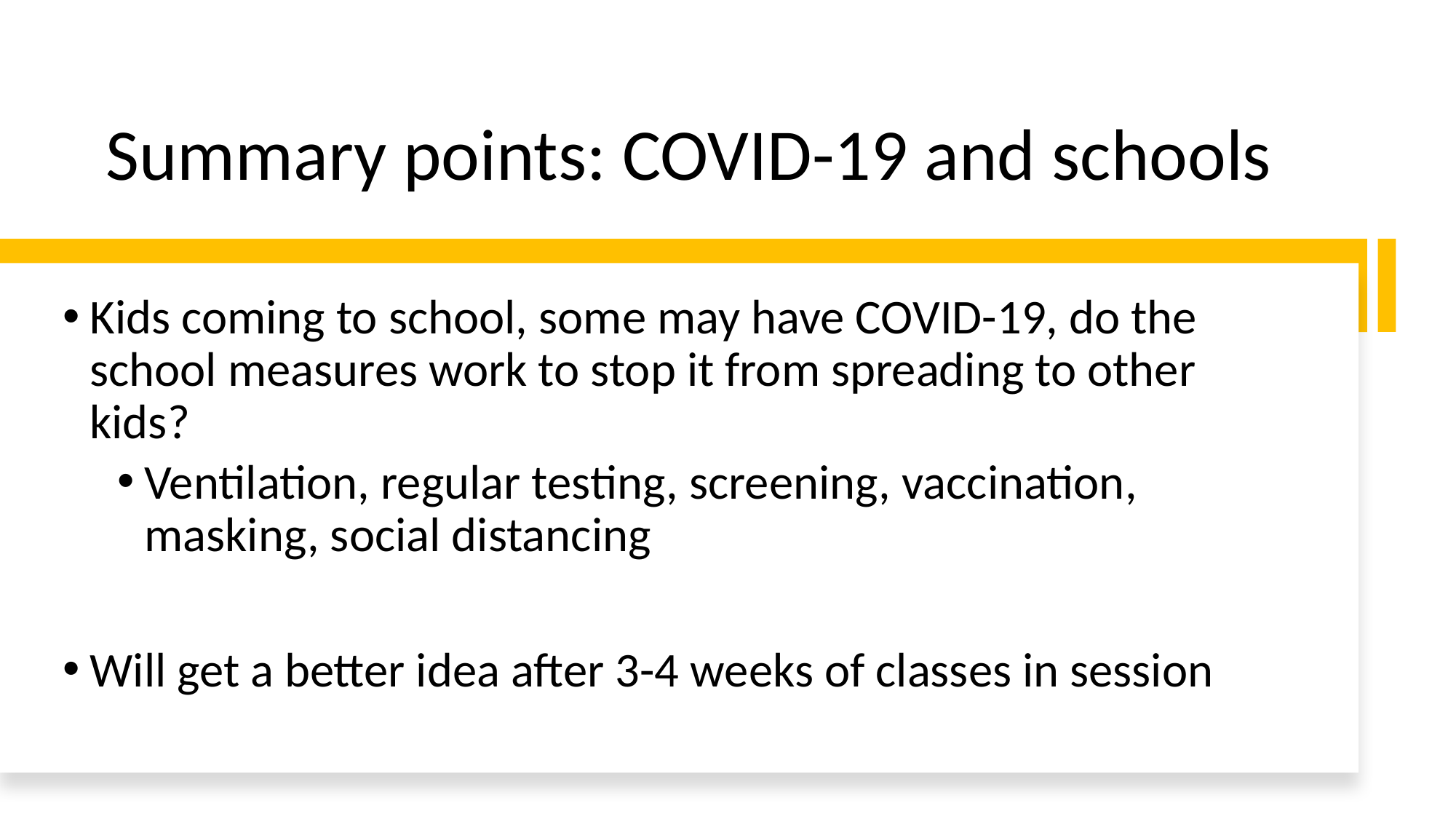

# Summary points: COVID-19 and schools

Kids coming to school, some may have COVID-19, do the school measures work to stop it from spreading to other kids?
Ventilation, regular testing, screening, vaccination, masking, social distancing

Will get a better idea after 3-4 weeks of classes in session